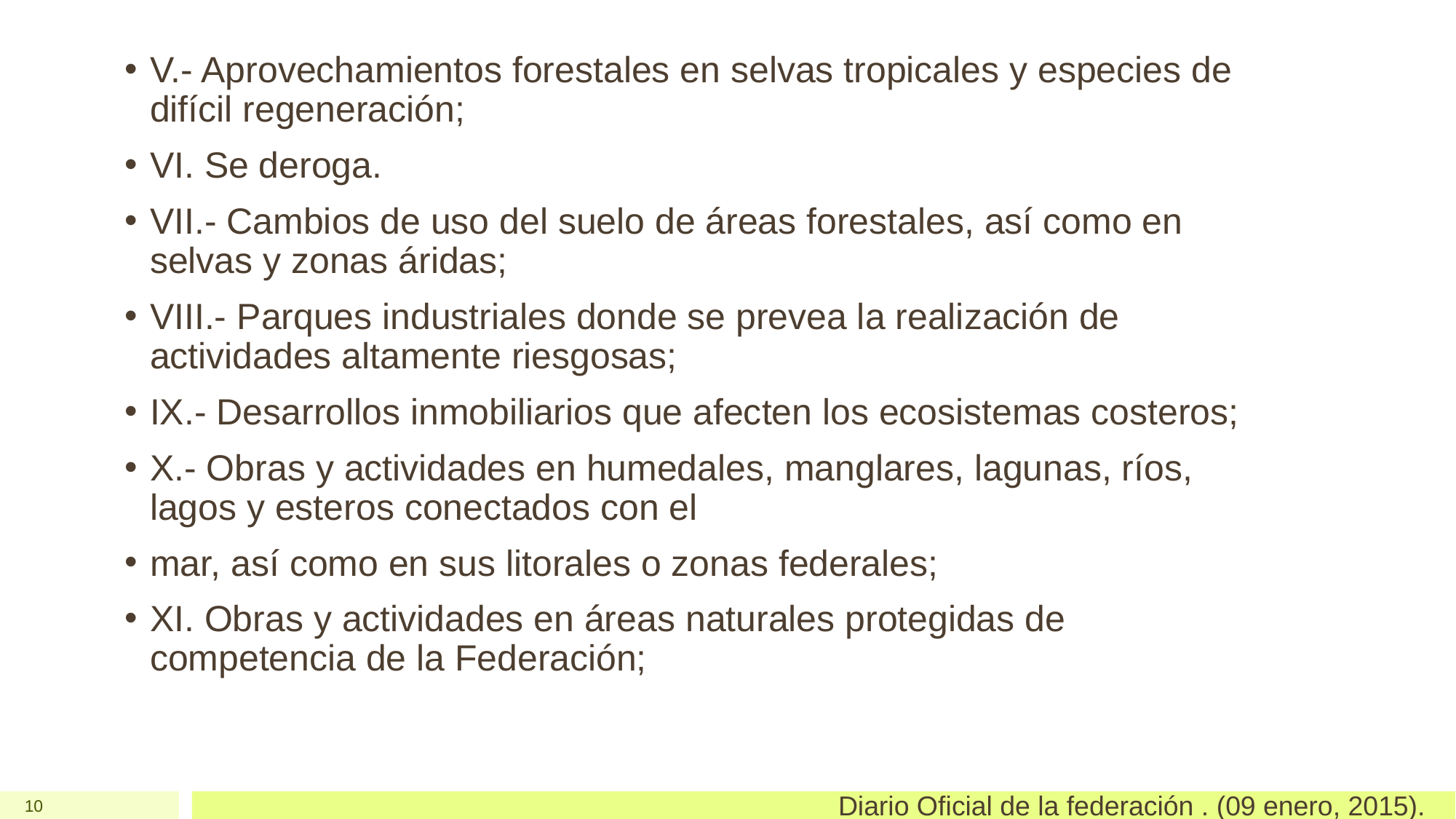

V.- Aprovechamientos forestales en selvas tropicales y especies de difícil regeneración;
VI. Se deroga.
VII.- Cambios de uso del suelo de áreas forestales, así como en selvas y zonas áridas;
VIII.- Parques industriales donde se prevea la realización de actividades altamente riesgosas;
IX.- Desarrollos inmobiliarios que afecten los ecosistemas costeros;
X.- Obras y actividades en humedales, manglares, lagunas, ríos, lagos y esteros conectados con el
mar, así como en sus litorales o zonas federales;
XI. Obras y actividades en áreas naturales protegidas de competencia de la Federación;
Diario Oficial de la federación . (09 enero, 2015).
10